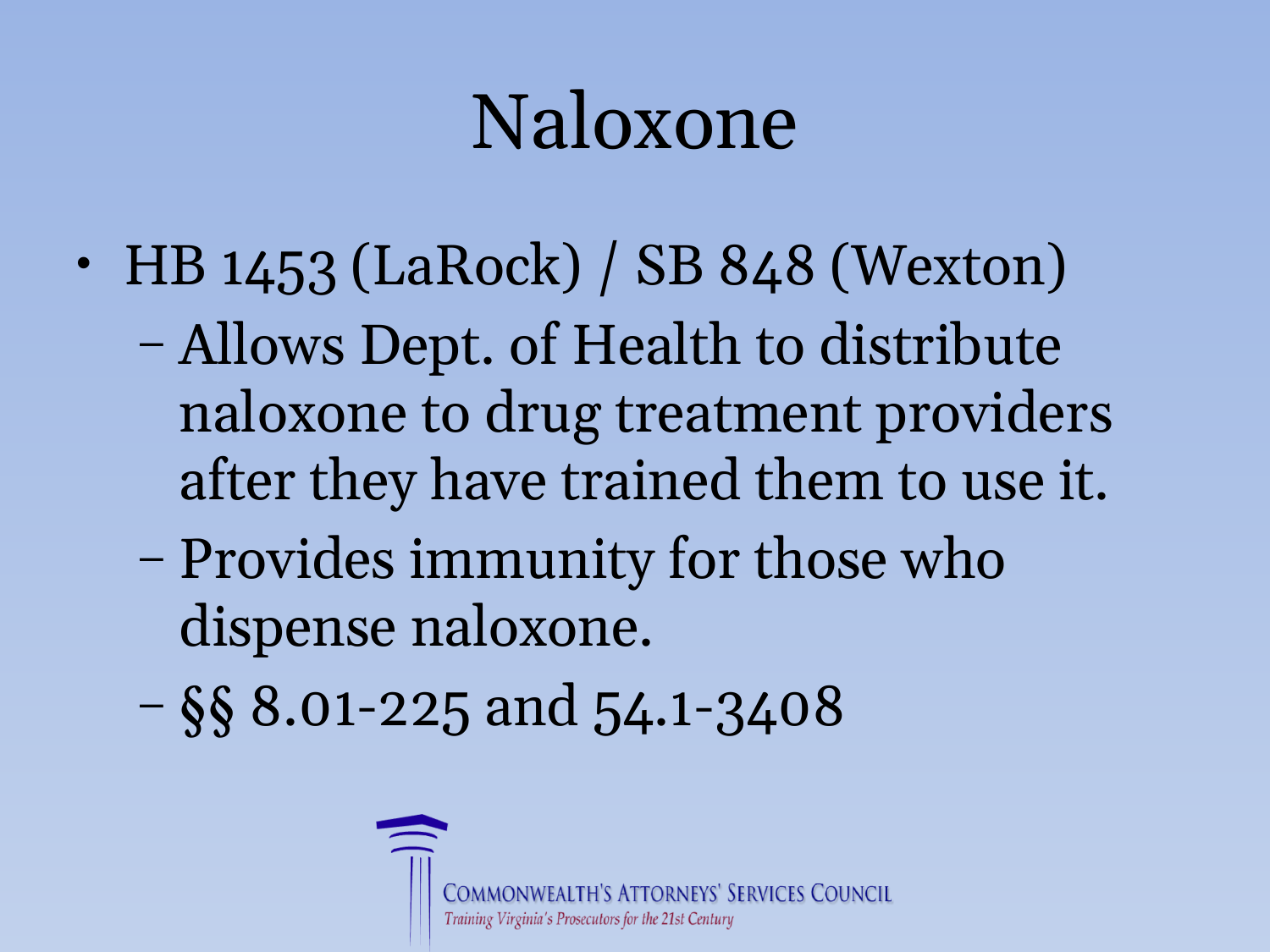

# Naloxone
HB 1453 (LaRock) / SB 848 (Wexton)
Allows Dept. of Health to distribute naloxone to drug treatment providers after they have trained them to use it.
Provides immunity for those who dispense naloxone.
§§ 8.01-225 and 54.1-3408